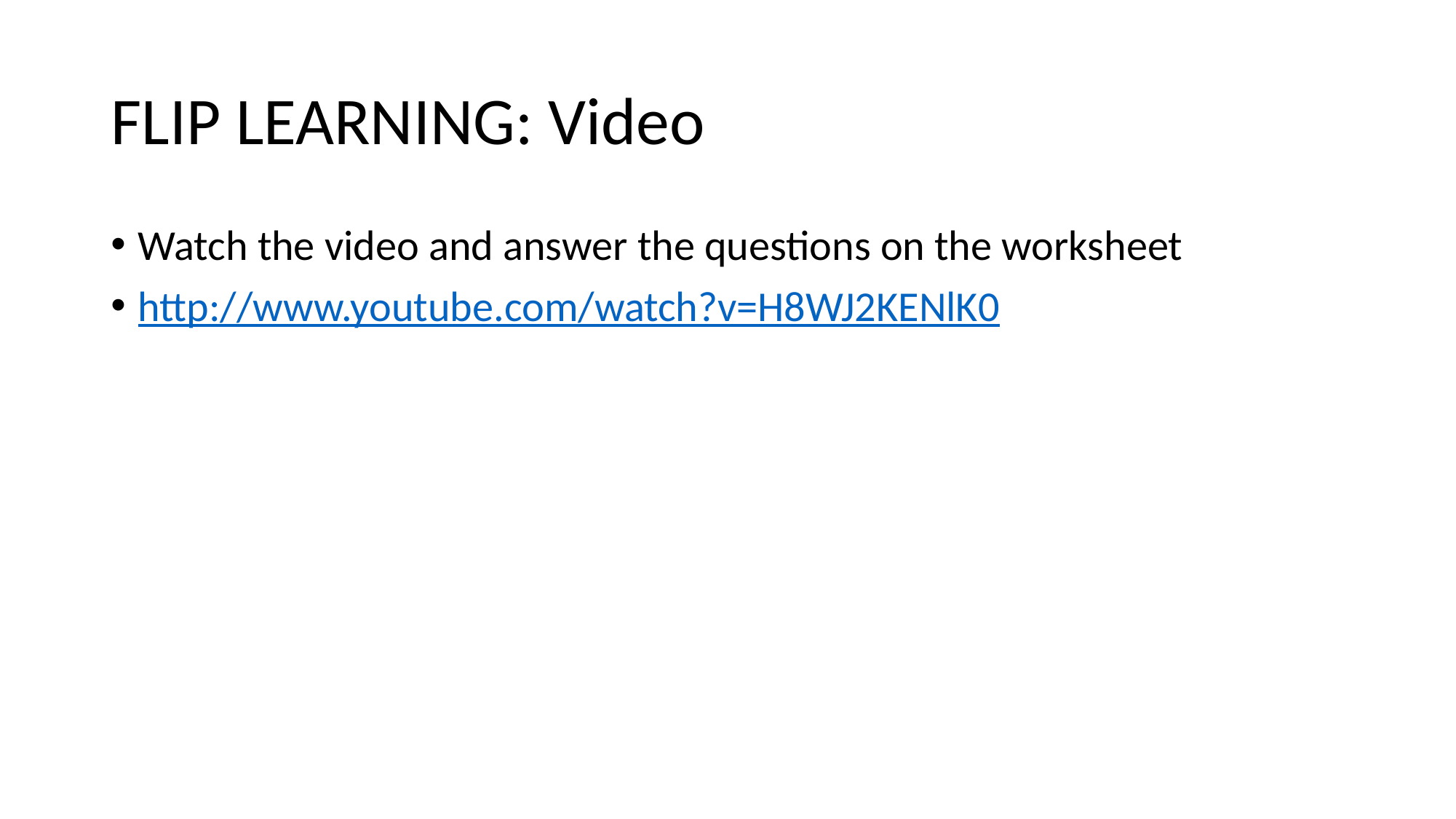

# FLIP LEARNING: Video
Watch the video and answer the questions on the worksheet
http://www.youtube.com/watch?v=H8WJ2KENlK0